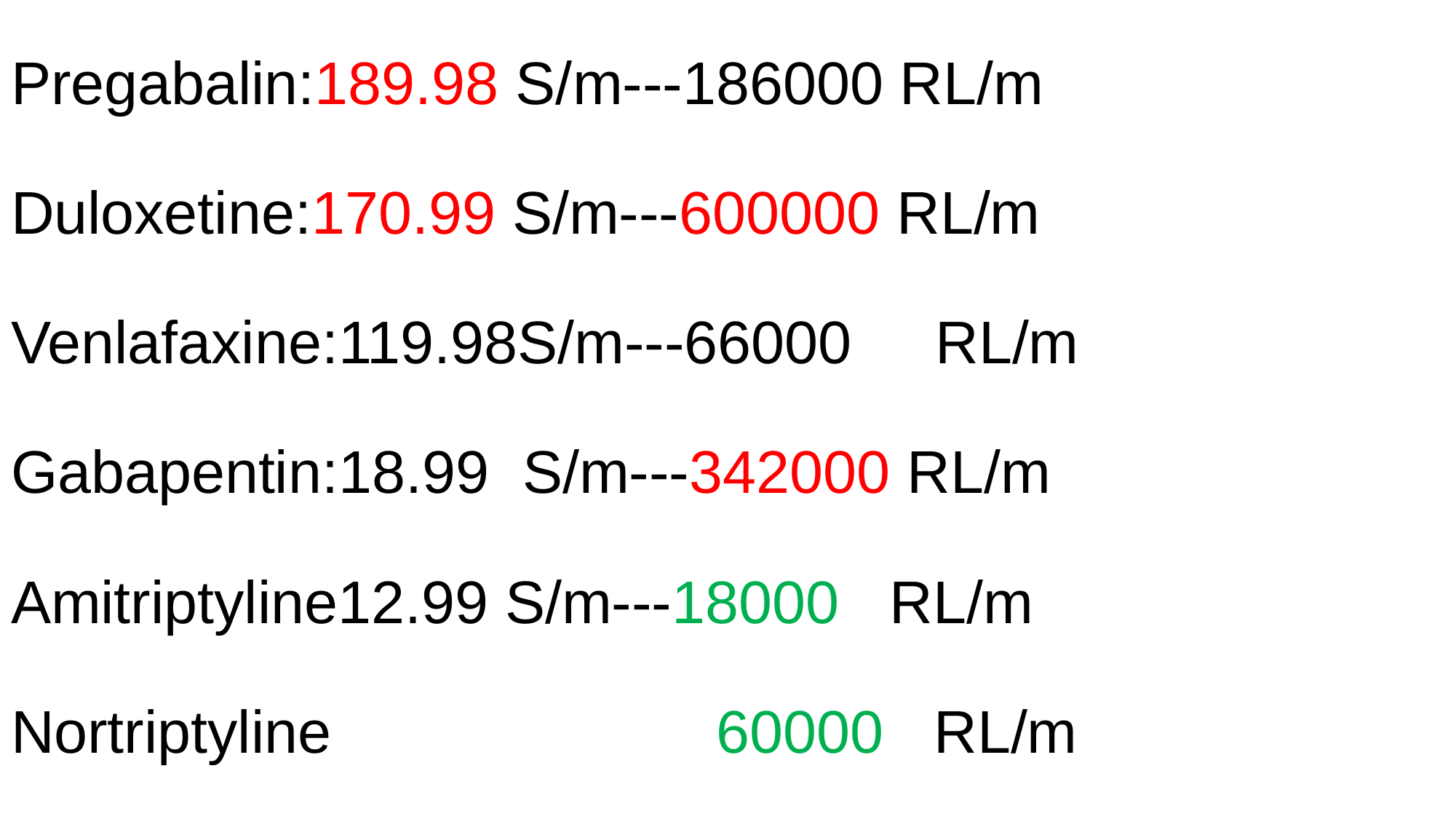

# Pregabalin:189.98 S/m---186000 RL/m Duloxetine:170.99 S/m---600000 RL/m Venlafaxine:119.98S/m---66000     RL/m Gabapentin:18.99  S/m---342000 RL/m Amitriptyline12.99 S/m---18000   RL/m Nortriptyline                       60000   RL/m